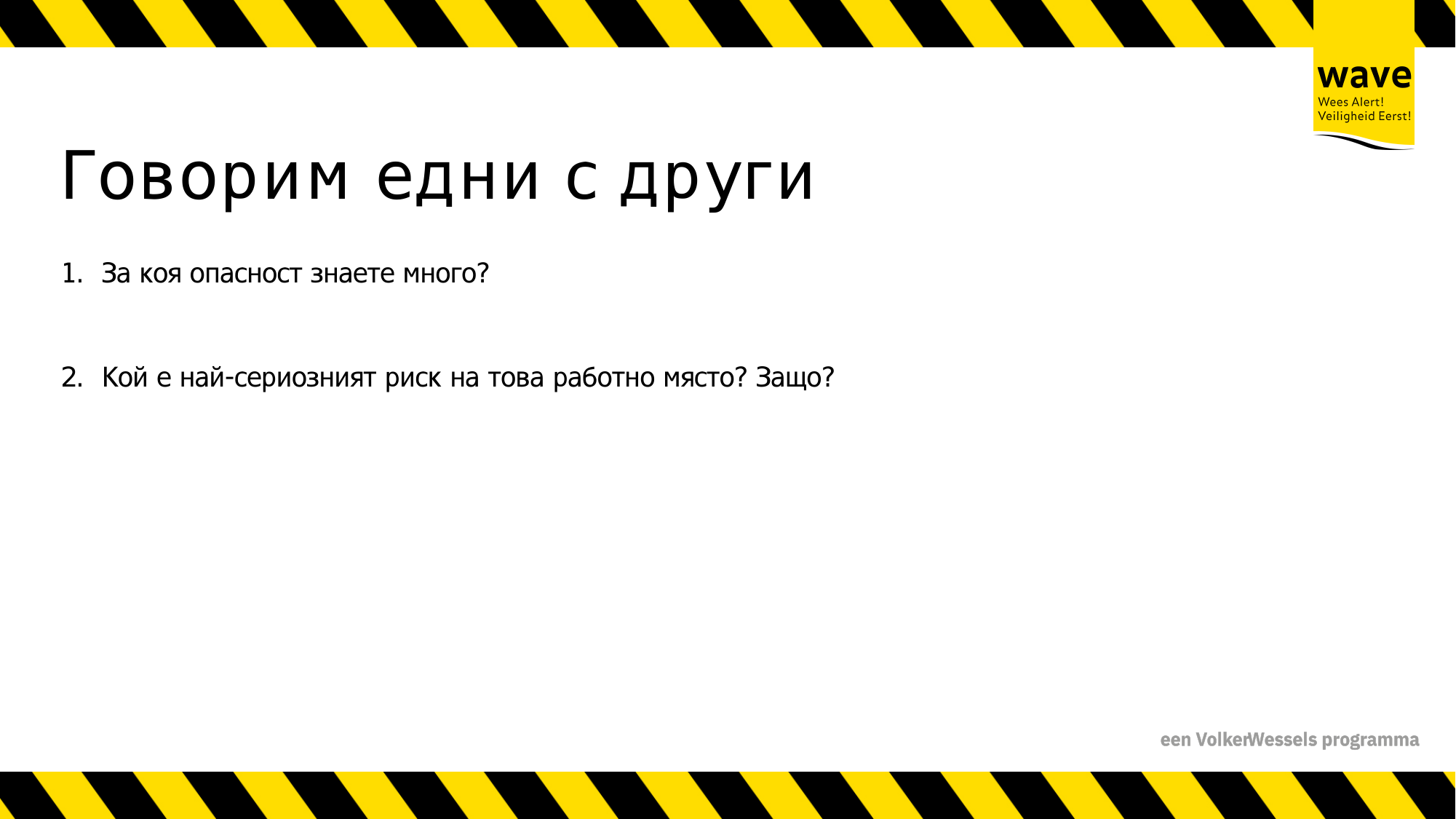

# Говорим едни с други
За коя опасност знаете много?
Кой е най-сериозният риск на това работно място? Защо?